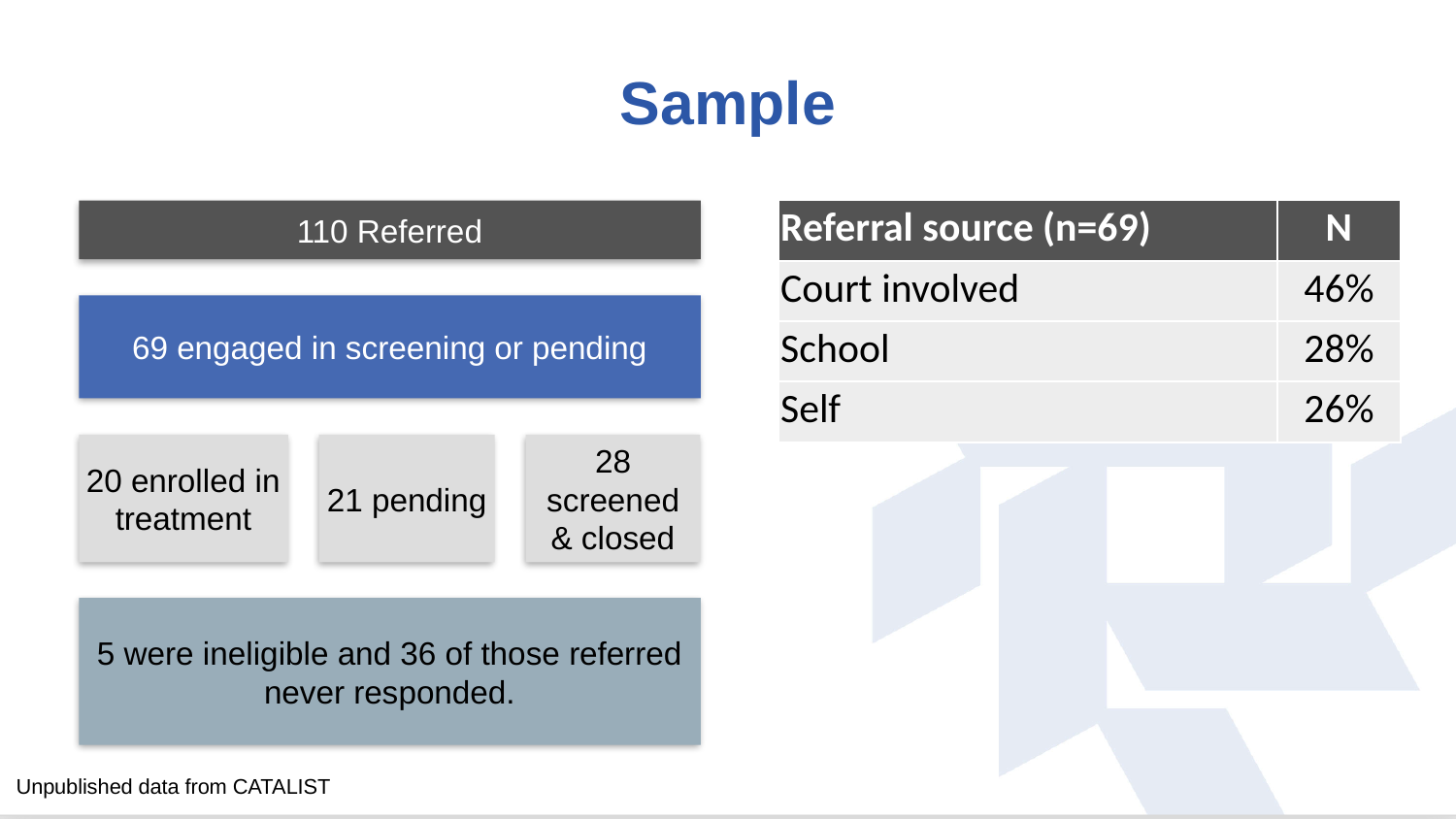

# Sample

| Referral source (n=69) | N |
| --- | --- |
| Court involved | 46% |
| School | 28% |
| Self | 26% |
110 Referred
69 engaged in screening or pending
20 enrolled in treatment
21 pending
28 screened & closed
5 were ineligible and 36 of those referred never responded.
Unpublished data from CATALIST